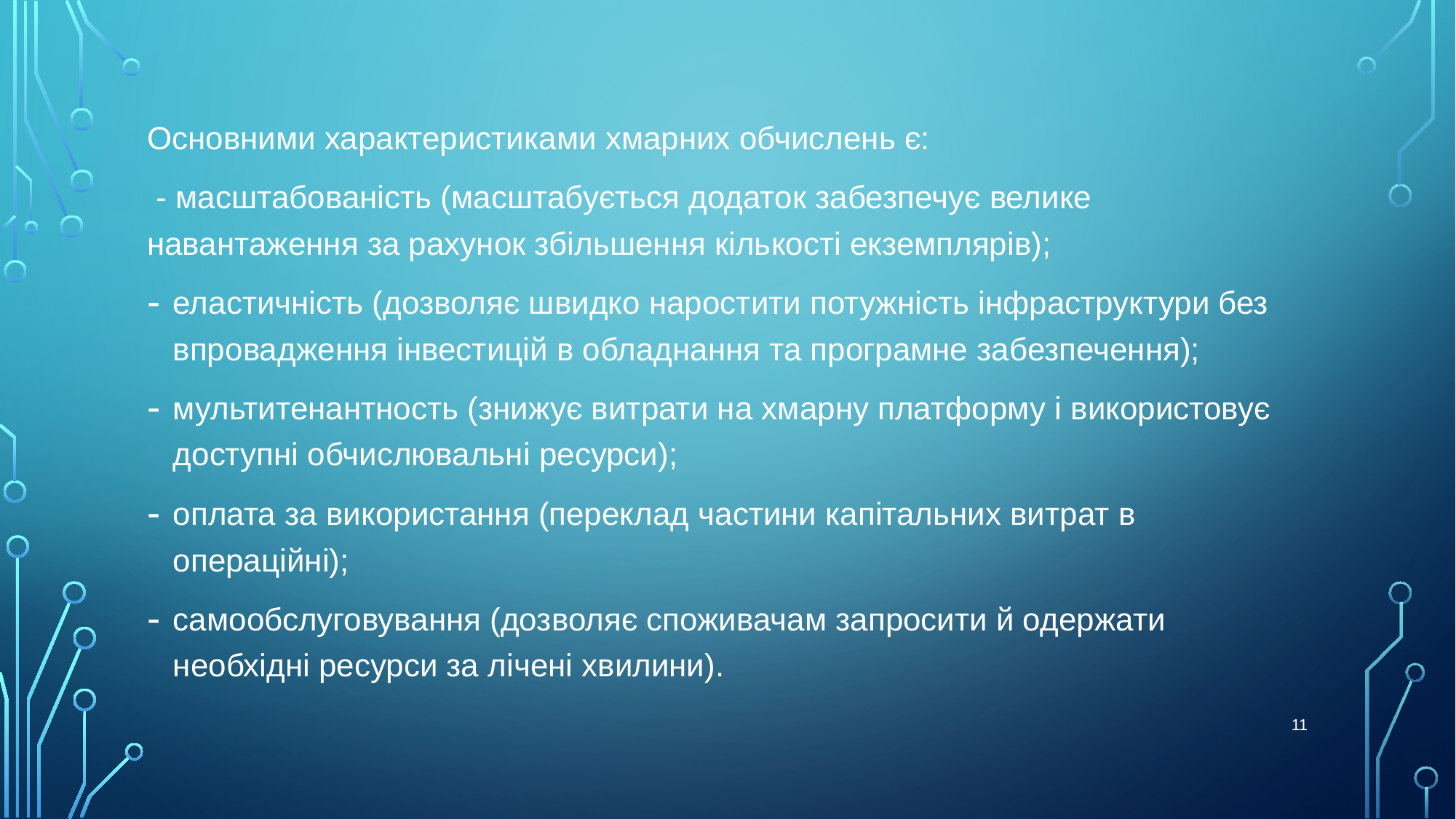

Основними характеристиками хмарних обчислень є:
 - масштабованість (масштабується додаток забезпечує велике навантаження за рахунок збільшення кількості екземплярів);
еластичність (дозволяє швидко наростити потужність інфраструктури без впровадження інвестицій в обладнання та програмне забезпечення);
мультитенантность (знижує витрати на хмарну платформу і використовує доступні обчислювальні ресурси);
оплата за використання (переклад частини капітальних витрат в операційні);
самообслуговування (дозволяє споживачам запросити й одержати необхідні ресурси за лічені хвилини).
11